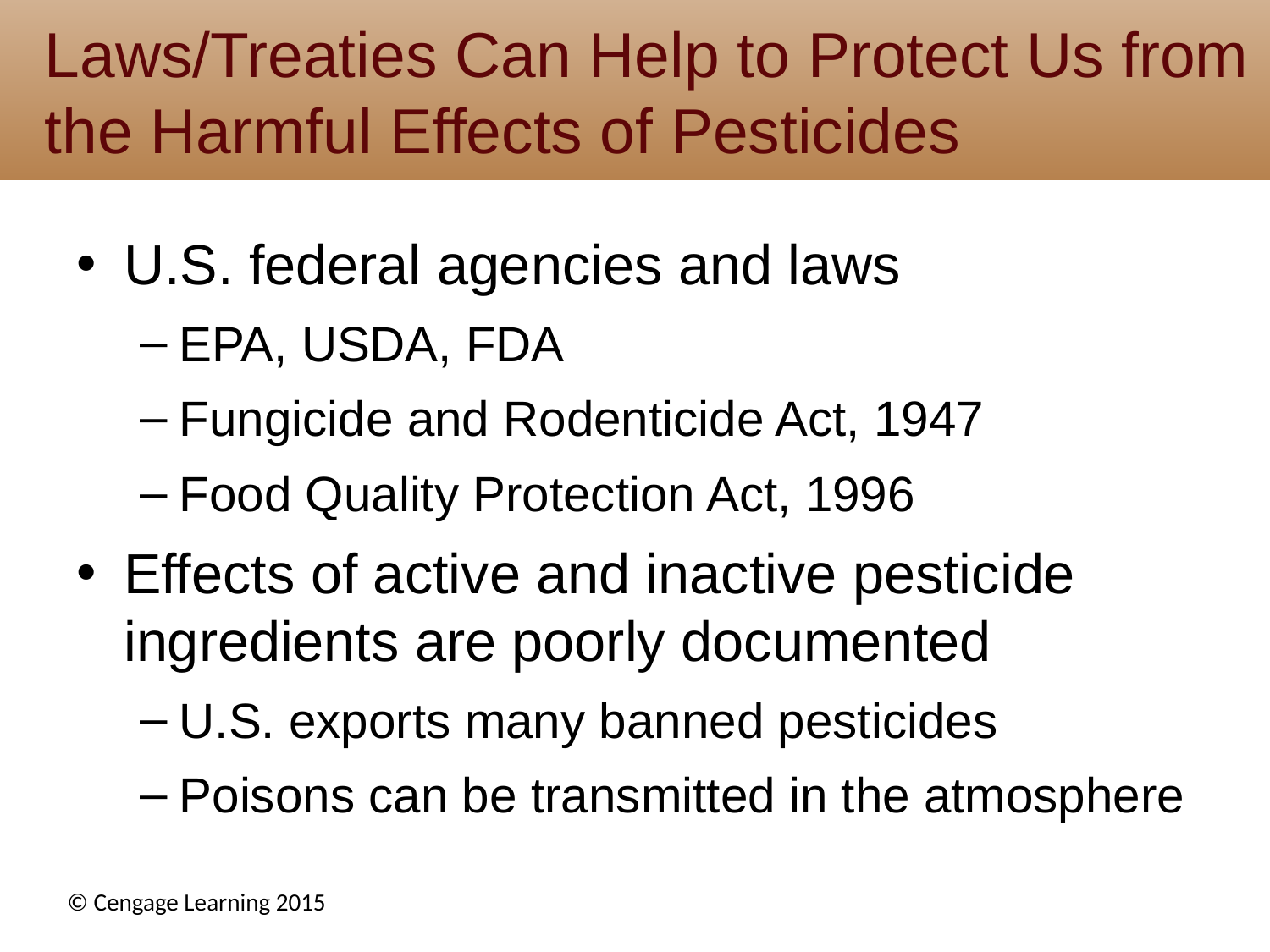

# Laws/Treaties Can Help to Protect Us from the Harmful Effects of Pesticides
U.S. federal agencies and laws
EPA, USDA, FDA
Fungicide and Rodenticide Act, 1947
Food Quality Protection Act, 1996
Effects of active and inactive pesticide ingredients are poorly documented
U.S. exports many banned pesticides
Poisons can be transmitted in the atmosphere